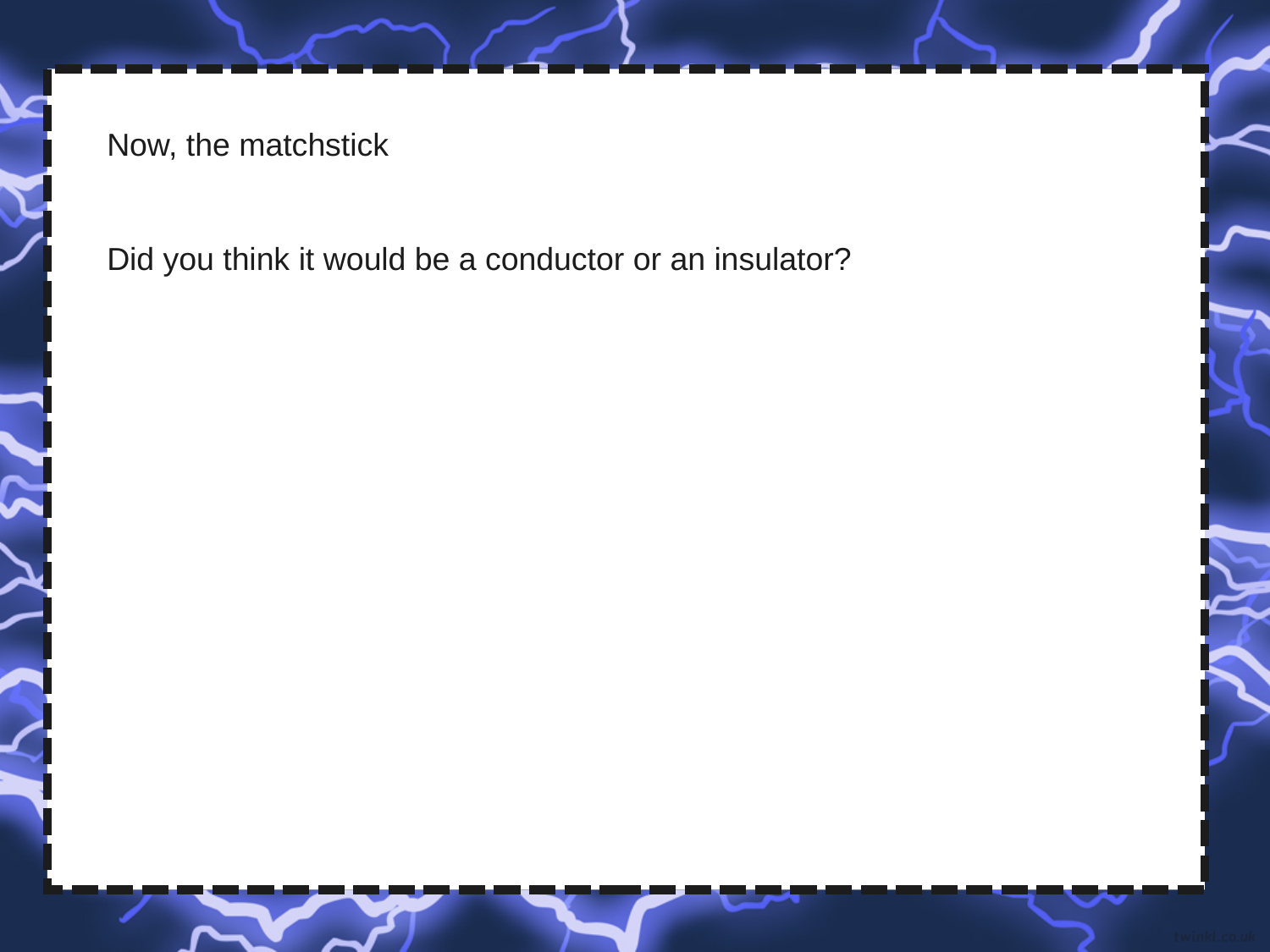

Now, the matchstick

Did you think it would be a conductor or an insulator?